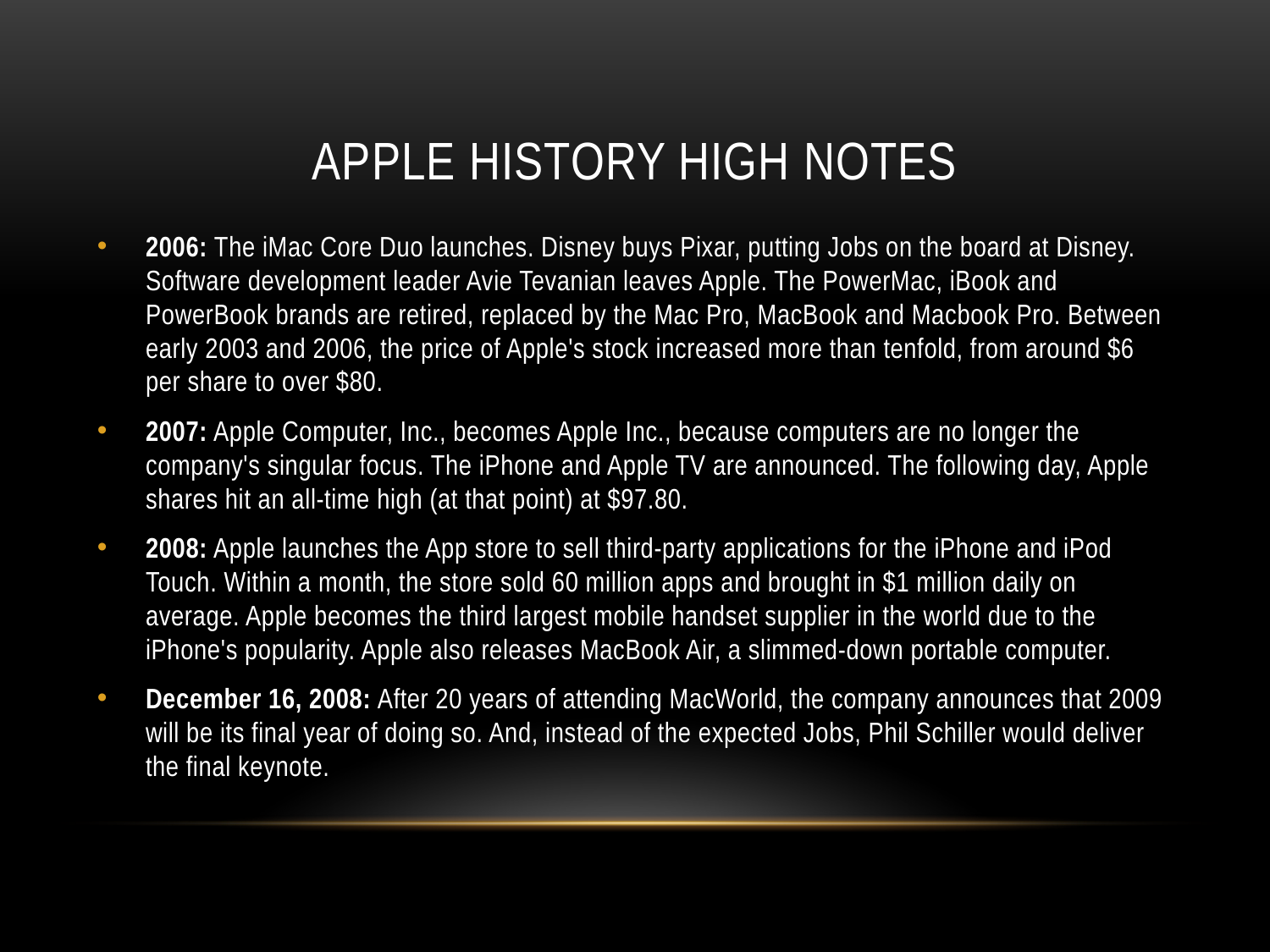

# Apple history high notes
2006: The iMac Core Duo launches. Disney buys Pixar, putting Jobs on the board at Disney. Software development leader Avie Tevanian leaves Apple. The PowerMac, iBook and PowerBook brands are retired, replaced by the Mac Pro, MacBook and Macbook Pro. Between early 2003 and 2006, the price of Apple's stock increased more than tenfold, from around $6 per share to over $80.
2007: Apple Computer, Inc., becomes Apple Inc., because computers are no longer the company's singular focus. The iPhone and Apple TV are announced. The following day, Apple shares hit an all-time high (at that point) at $97.80.
2008: Apple launches the App store to sell third-party applications for the iPhone and iPod Touch. Within a month, the store sold 60 million apps and brought in $1 million daily on average. Apple becomes the third largest mobile handset supplier in the world due to the iPhone's popularity. Apple also releases MacBook Air, a slimmed-down portable computer.
December 16, 2008: After 20 years of attending MacWorld, the company announces that 2009 will be its final year of doing so. And, instead of the expected Jobs, Phil Schiller would deliver the final keynote.